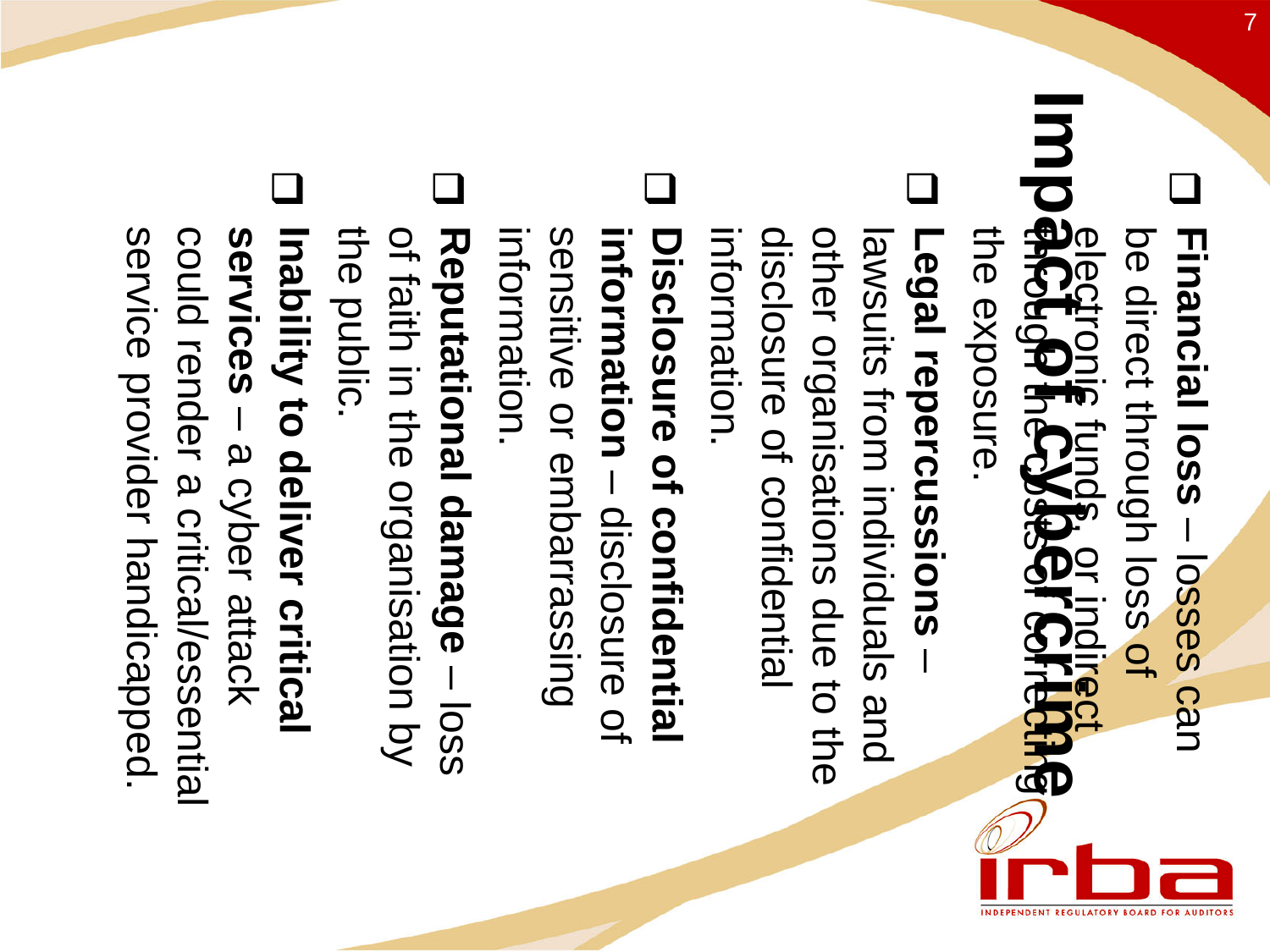

Impact of cybercrime
7
Financial loss – losses can be direct through loss of electronic funds, or indirect through the costs of correcting the exposure.
Legal repercussions – lawsuits from individuals and other organisations due to the disclosure of confidential information.
Disclosure of confidential information – disclosure of sensitive or embarrassing information.
Reputational damage – loss of faith in the organisation by the public.
Inability to deliver critical services – a cyber attack could render a critical/essential service provider handicapped.